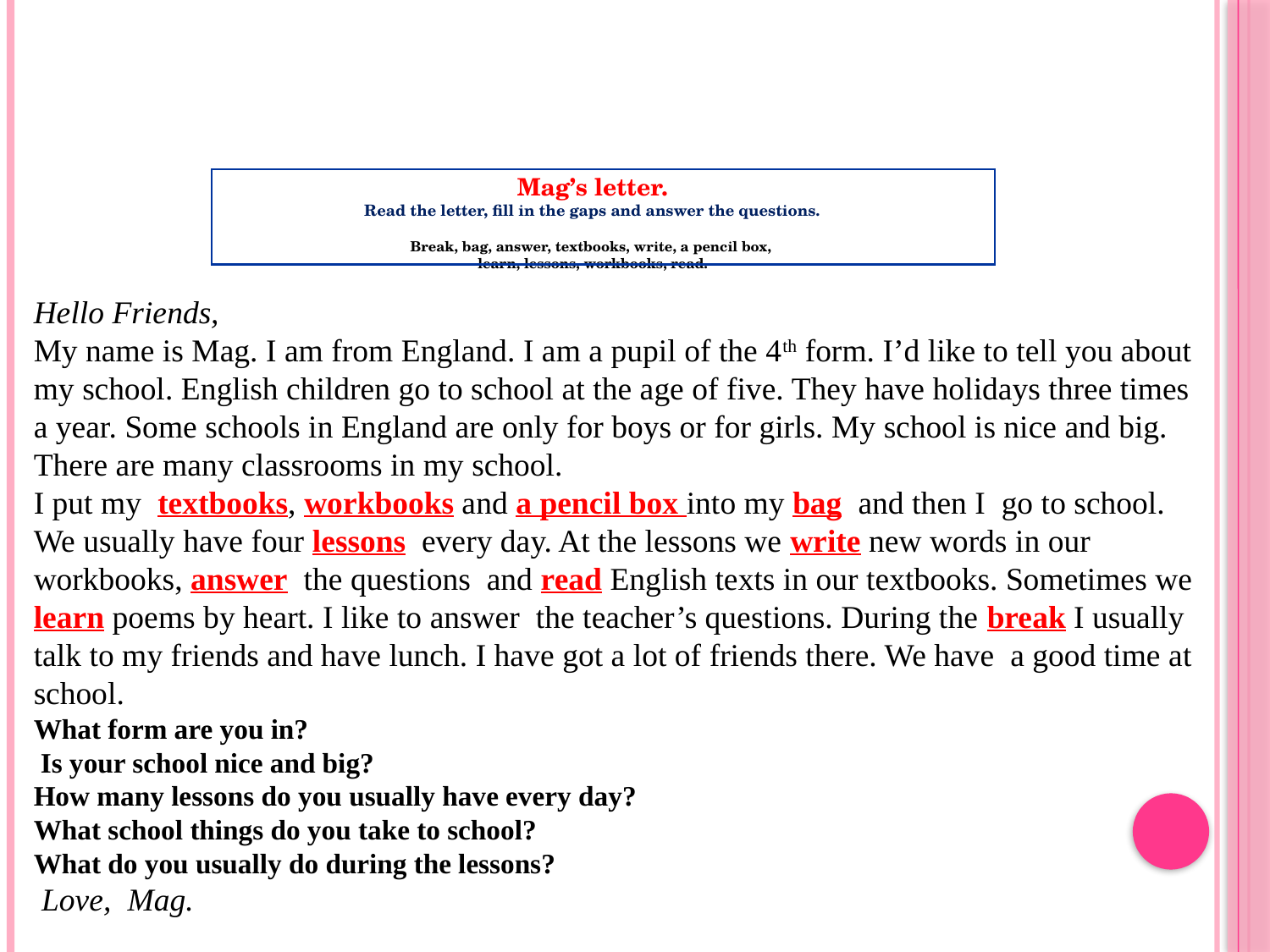

# Mag’s letter. Read the letter, fill in the gaps and answer the questions. Break, bag, answer, textbooks, write, a pencil box, learn, lessons, workbooks, read.
|  |
| --- |
Hello Friends,
My name is Mag. I am from England. I am a pupil of the 4th form. I’d like to tell you about my school. English children go to school at the age of five. They have holidays three times a year. Some schools in England are only for boys or for girls. My school is nice and big. There are many classrooms in my school.                                                                               I put my  textbooks, workbooks and a pencil box into my bag  and then I  go to school. We usually have four lessons  every day. At the lessons we write new words in our workbooks, answer  the questions  and read English texts in our textbooks. Sometimes we learn poems by heart. I like to answer  the teacher’s questions. During the break I usually talk to my friends and have lunch. I have got a lot of friends there. We have  a good time at school.
What form are you in?
 Is your school nice and big?
How many lessons do you usually have every day?
What school things do you take to school?
What do you usually do during the lessons?
 Love,  Mag.